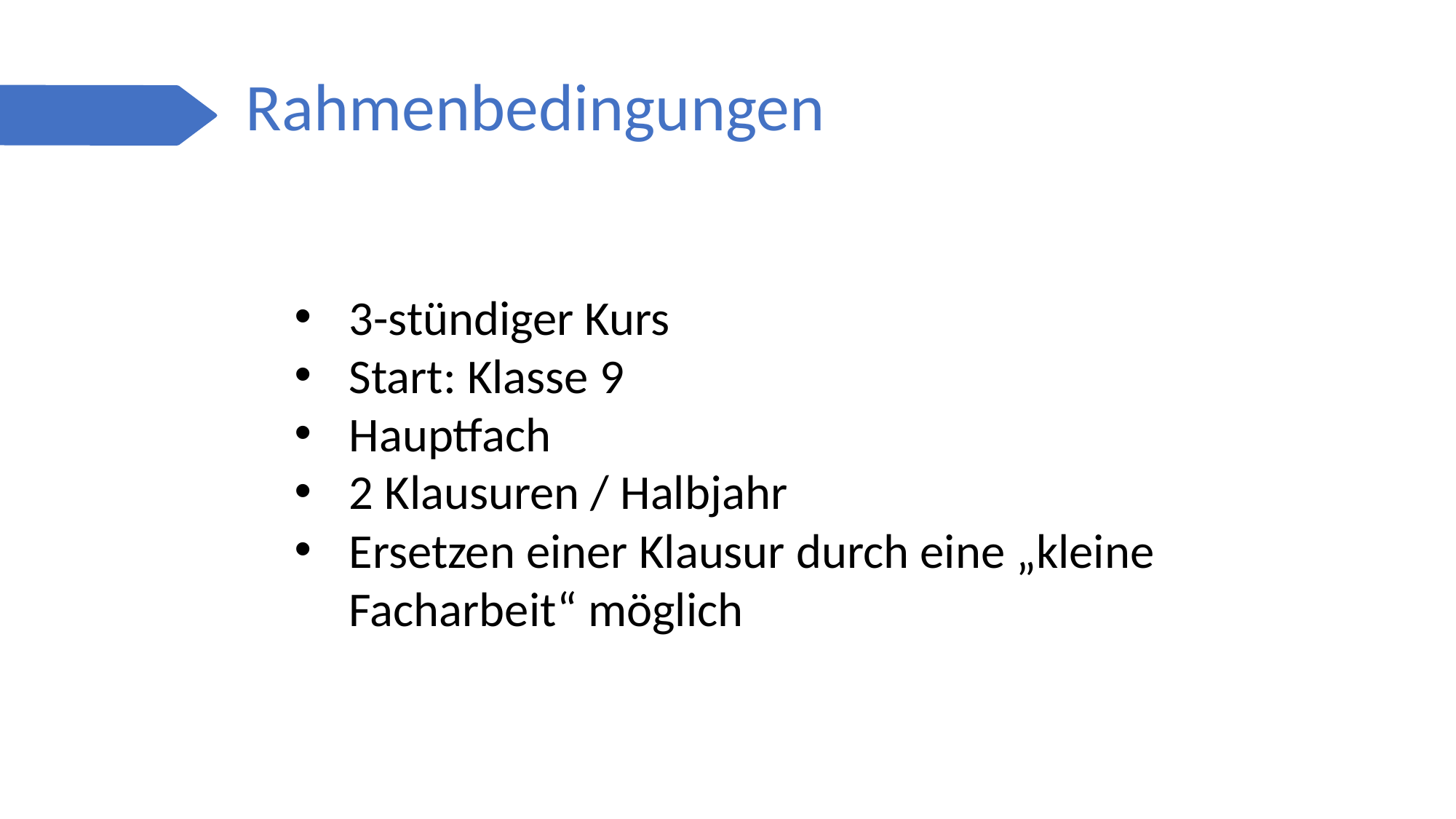

Rahmenbedingungen
3-stündiger Kurs
Start: Klasse 9
Hauptfach
2 Klausuren / Halbjahr
Ersetzen einer Klausur durch eine „kleine Facharbeit“ möglich